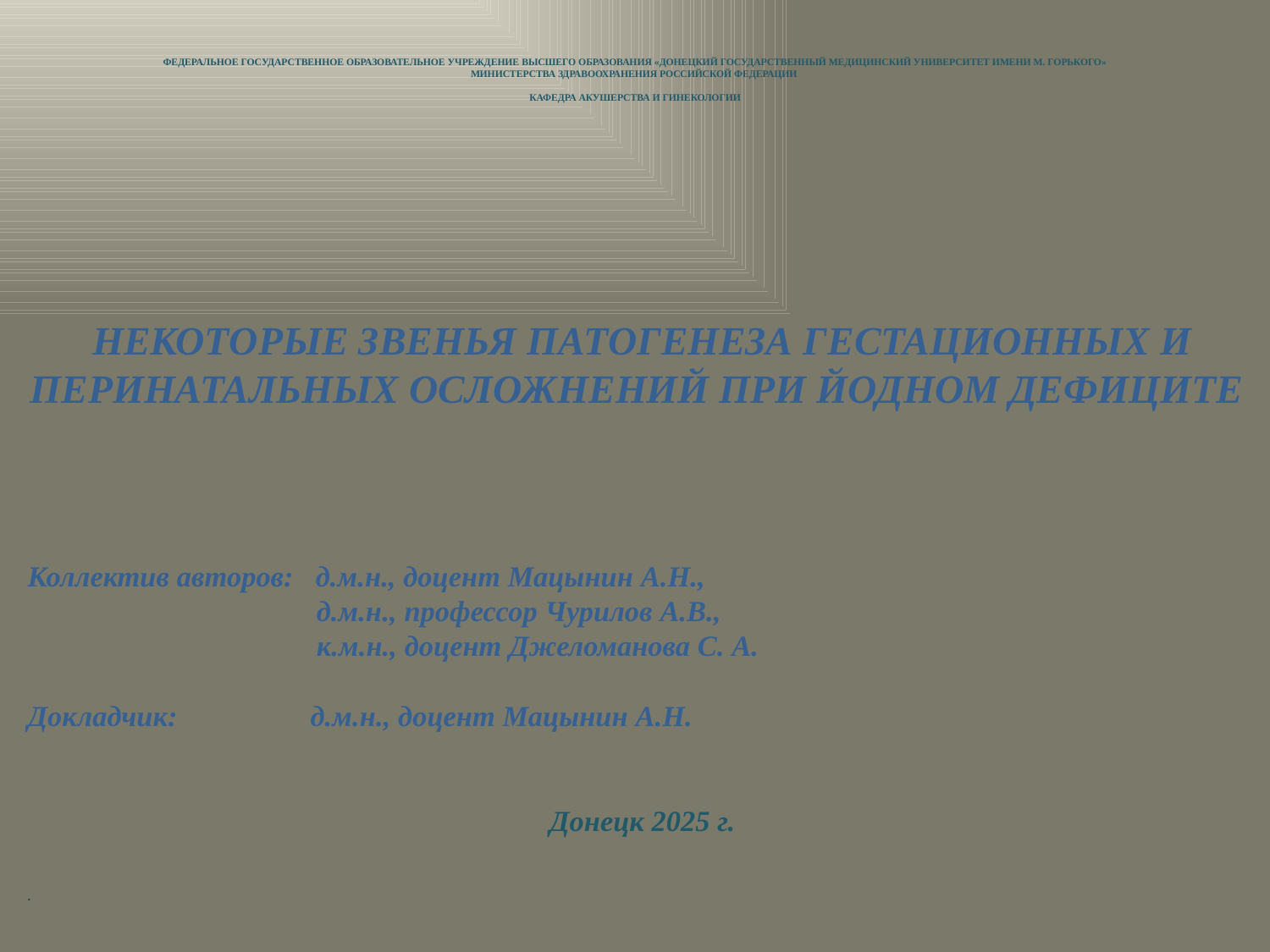

# ФЕДЕРАЛЬНОЕ ГОСУДАРСТВЕННОЕ ОБРАЗОВАТЕЛЬНОЕ УЧРЕЖДЕНИЕ ВЫСШЕГО ОБРАЗОВАНИЯ «ДОНЕЦКИЙ ГОСУДАРСТВЕННЫЙ МЕДИЦИНСКИЙ УНИВЕРСИТЕТ ИМЕНИ М. ГОРЬКОГО» МИНИСТЕРСТВА ЗДРАВООХРАНЕНИЯ РОССИЙСКОЙ ФЕДЕРАЦИИ КАФЕДРА АКУШЕРСТВА И ГИНЕКОЛОГИИ

НЕКОТОРЫЕ ЗВЕНЬЯ ПАТОГЕНЕЗА ГЕСТАЦИОННЫХ И ПЕРИНАТАЛЬНЫХ ОСЛОЖНЕНИЙ ПРИ ЙОДНОМ ДЕФИЦИТЕ

Коллектив авторов:   д.м.н., доцент Мацынин А.Н.,
                                       д.м.н., профессор Чурилов А.В.,
                                       к.м.н., доцент Джеломанова С. А.

Докладчик:                  д.м.н., доцент Мацынин А.Н.

Донецк 2025 г.

.